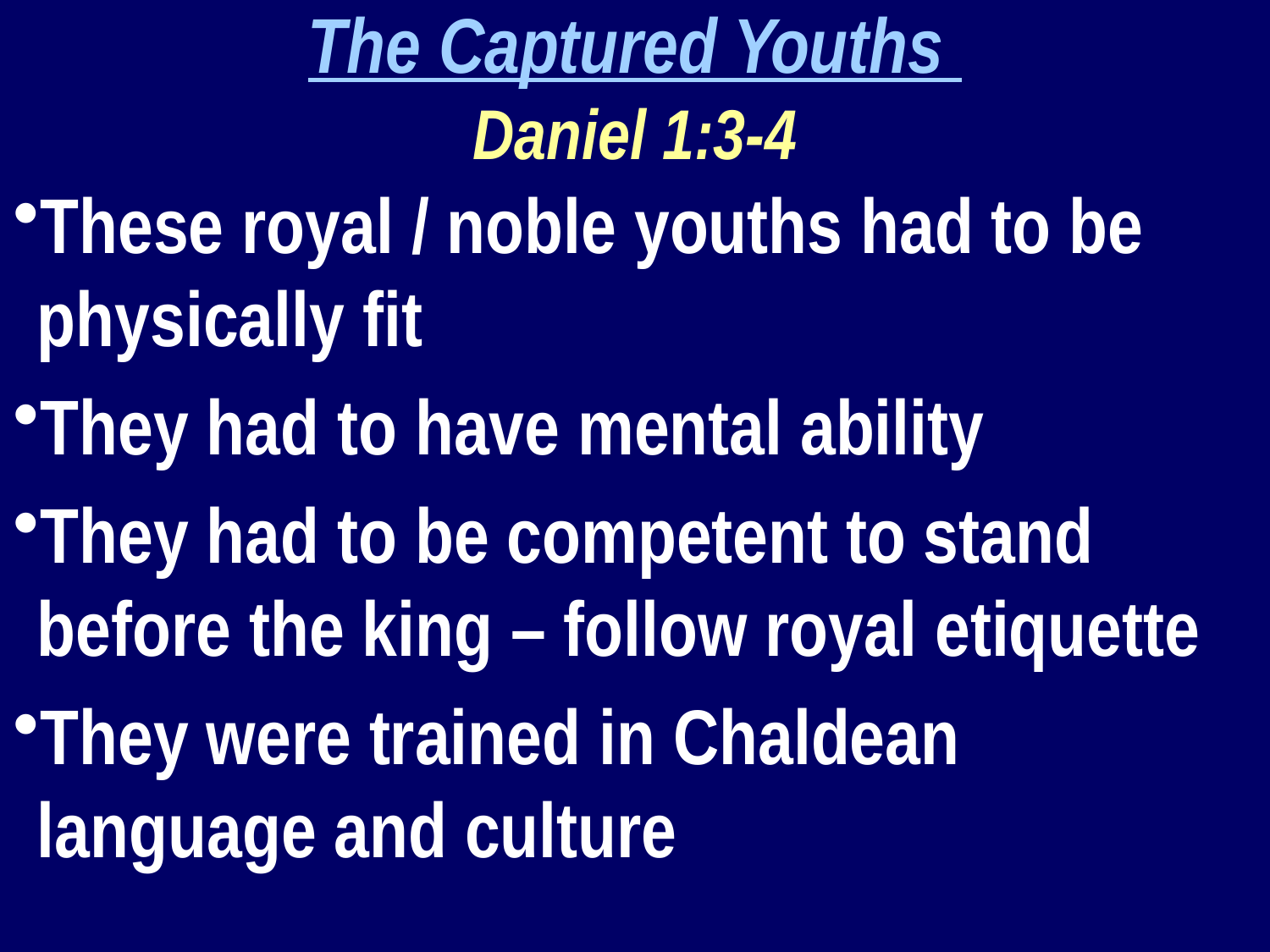

The Captured Youths
Daniel 1:3-4
These royal / noble youths had to be physically fit
They had to have mental ability
They had to be competent to stand before the king – follow royal etiquette
They were trained in Chaldean language and culture